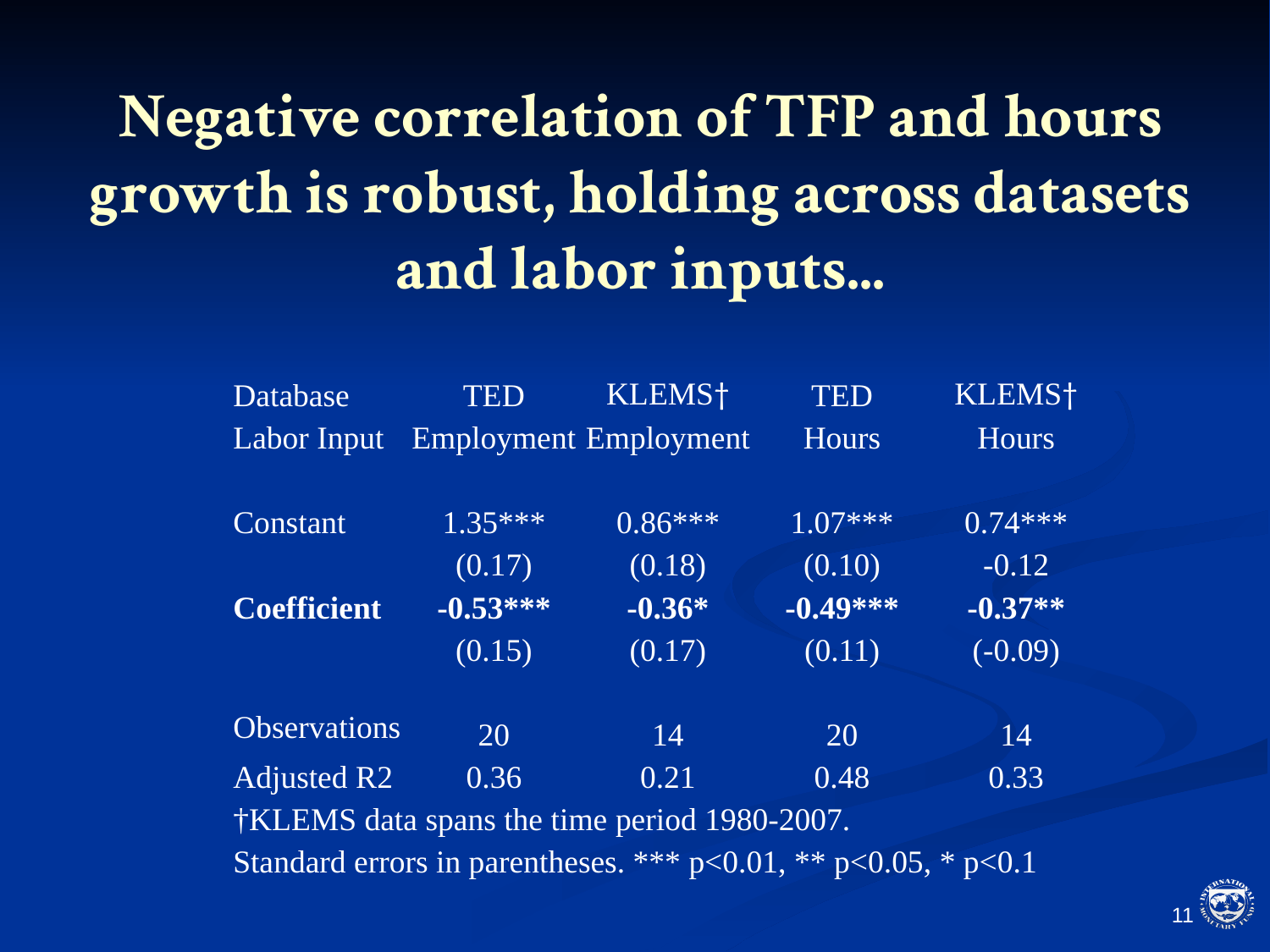

# Negative correlation of TFP and hours growth is robust, holding across datasets and labor inputs...
|  |  |  |  |  |
| --- | --- | --- | --- | --- |
| Database | TED | KLEMS† | TED | KLEMS† |
| Labor Input | Employment | Employment | Hours | Hours |
|  |  |  |  |  |
| Constant | 1.35\*\*\* | 0.86\*\*\* | 1.07\*\*\* | 0.74\*\*\* |
|  | (0.17) | (0.18) | (0.10) | -0.12 |
| Coefficient | -0.53\*\*\* | -0.36\* | -0.49\*\*\* | -0.37\*\* |
|  | (0.15) | (0.17) | (0.11) | (-0.09) |
|  |  |  |  |  |
| Observations | 20 | 14 | 20 | 14 |
| Adjusted R2 | 0.36 | 0.21 | 0.48 | 0.33 |
| †KLEMS data spans the time period 1980-2007. |  |  |  |  |
| Standard errors in parentheses. \*\*\* p<0.01, \*\* p<0.05, \* p<0.1 |  |  |  |  |
11